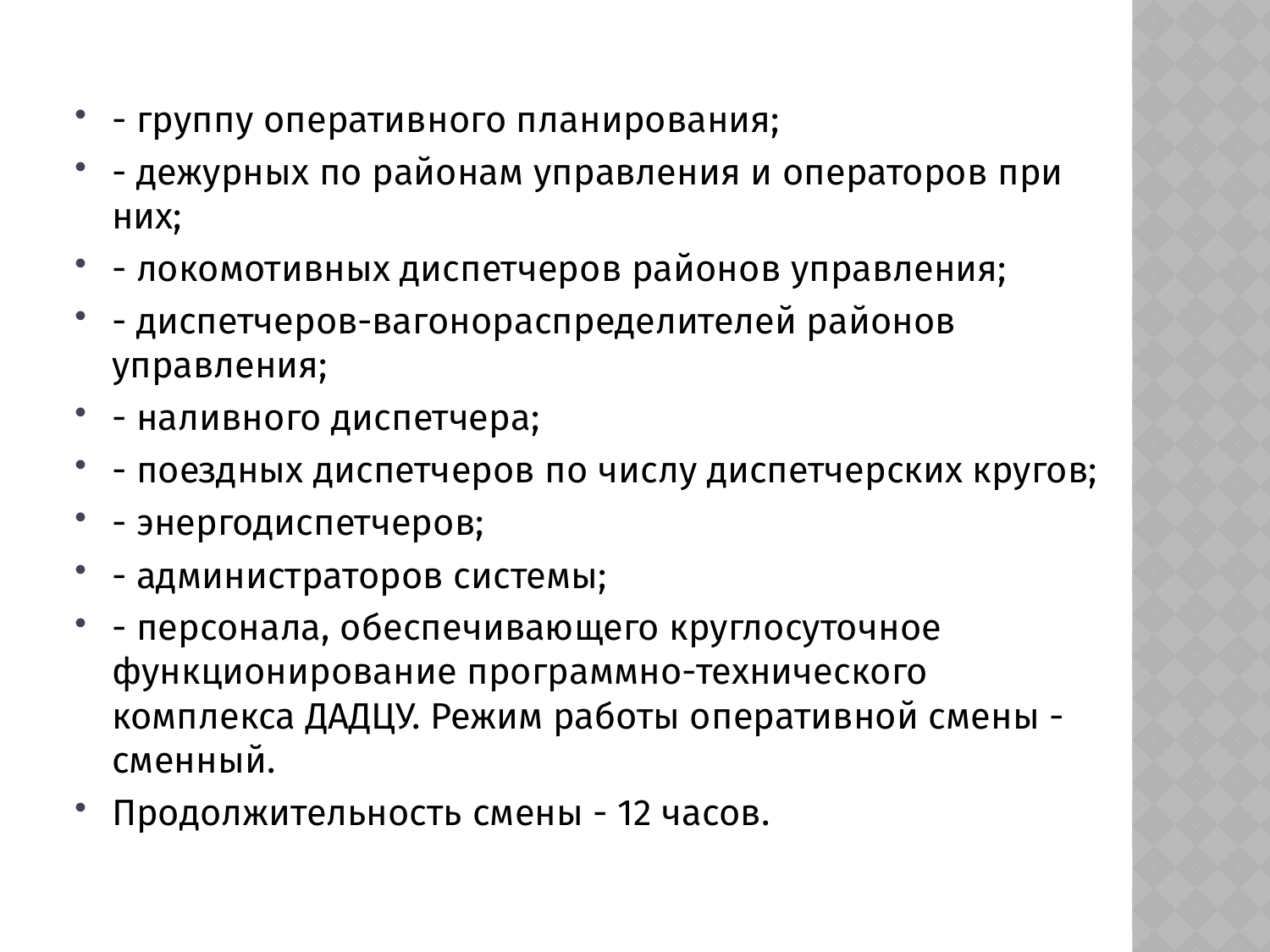

#
- группу оперативного планирования;
- дежурных по районам управления и операторов при них;
- локомотивных диспетчеров районов управления;
- диспетчеров-вагонораспределителей районов управления;
- наливного диспетчера;
- поездных диспетчеров по числу диспетчерских кругов;
- энергодиспетчеров;
- администраторов системы;
- персонала, обеспечивающего круглосуточное функционирование программно-технического комплекса ДАДЦУ. Режим работы оперативной смены - сменный.
Продолжительность смены - 12 часов.